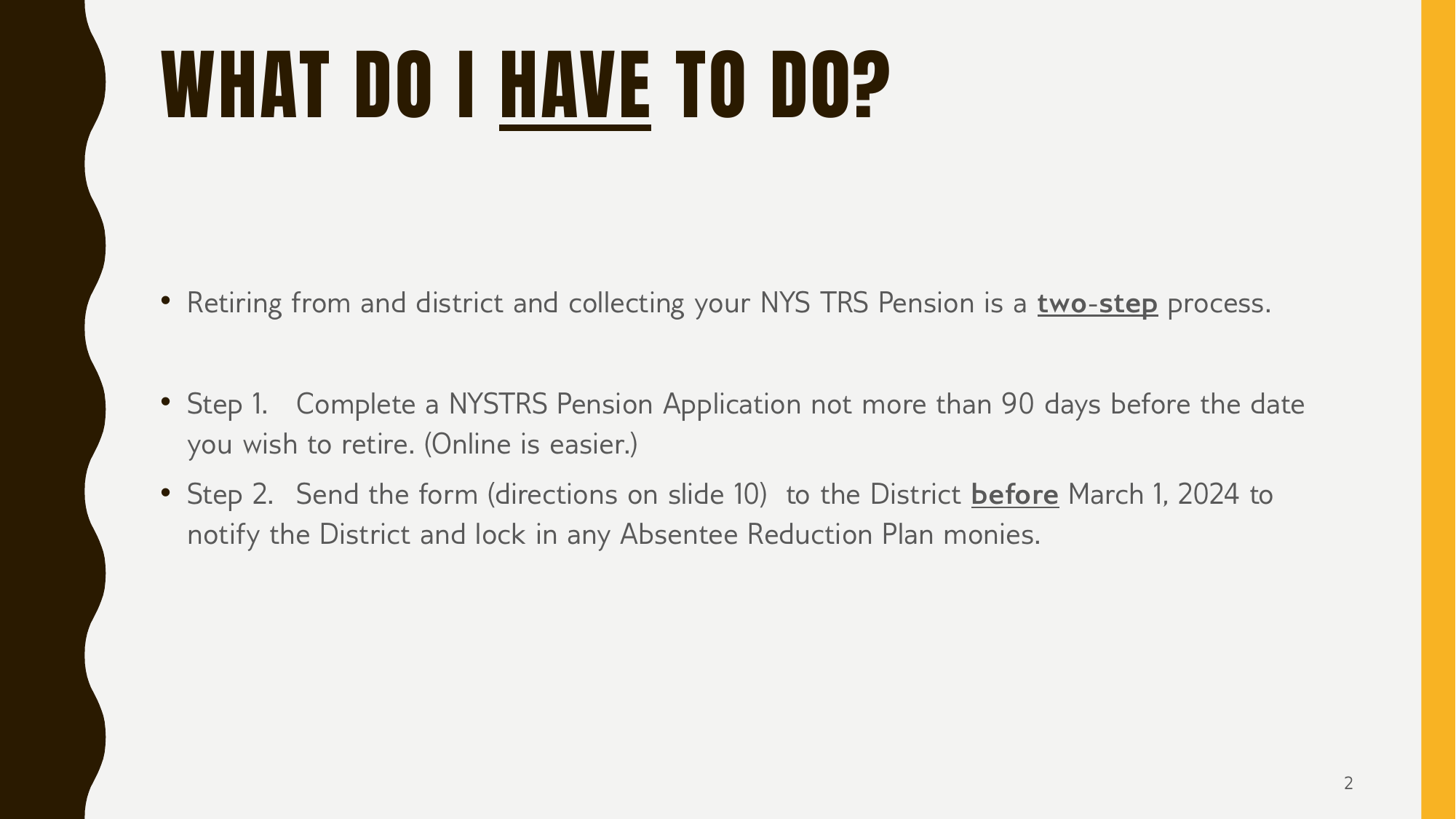

# What do I Have to d0?
Retiring from and district and collecting your NYS TRS Pension is a two-step process.

Step 1.	Complete a NYSTRS Pension Application not more than 90 days before the date you wish to retire. (Online is easier.)
Step 2.	Send the form (directions on slide 10)  to the District before March 1, 2024 to notify the District and lock in any Absentee Reduction Plan monies.
2